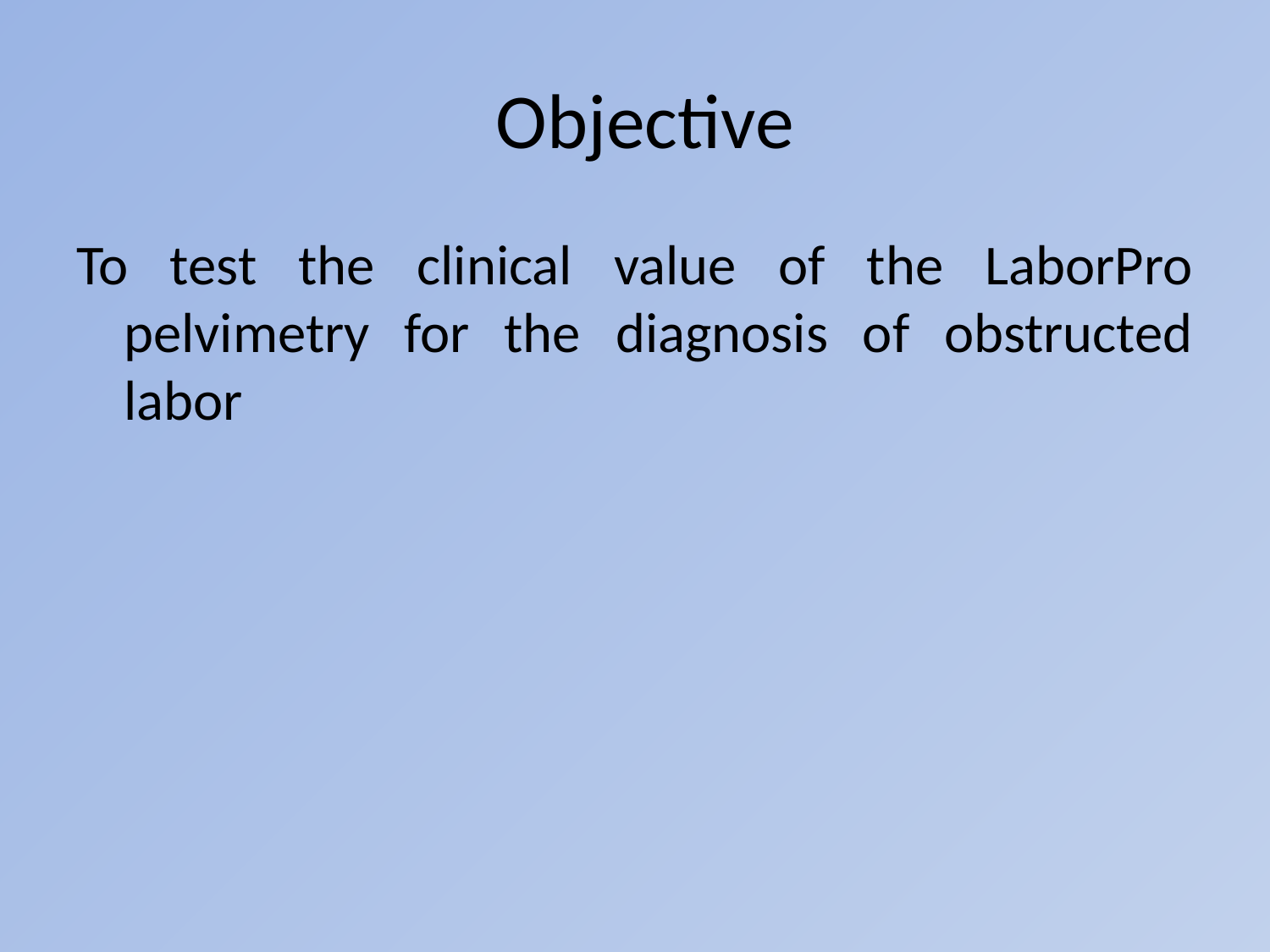

# Objective
To test the clinical value of the LaborPro pelvimetry for the diagnosis of obstructed labor